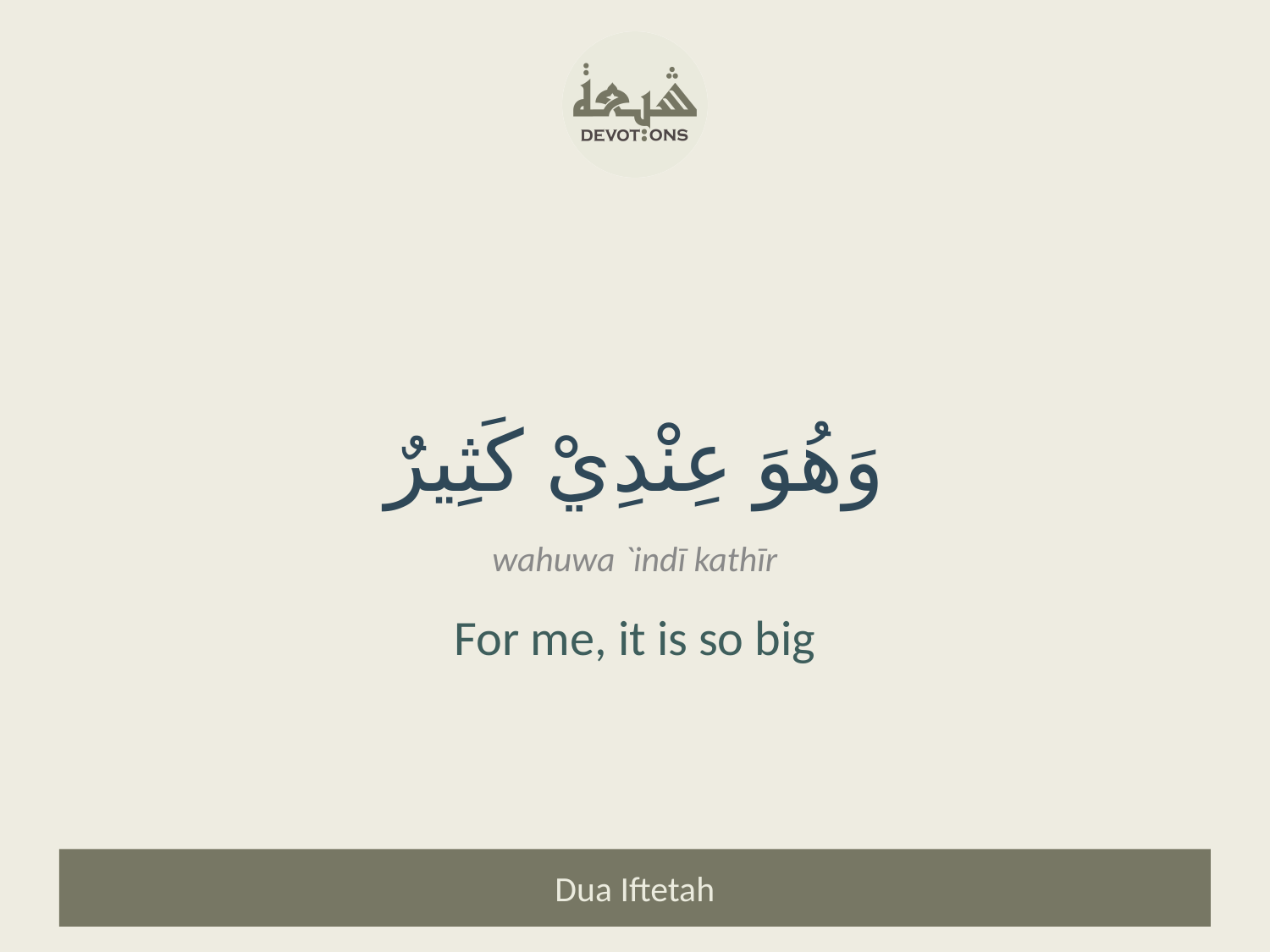

وَهُوَ عِنْدِيْ كَثِيرٌ
wahuwa `indī kathīr
For me, it is so big
Dua Iftetah